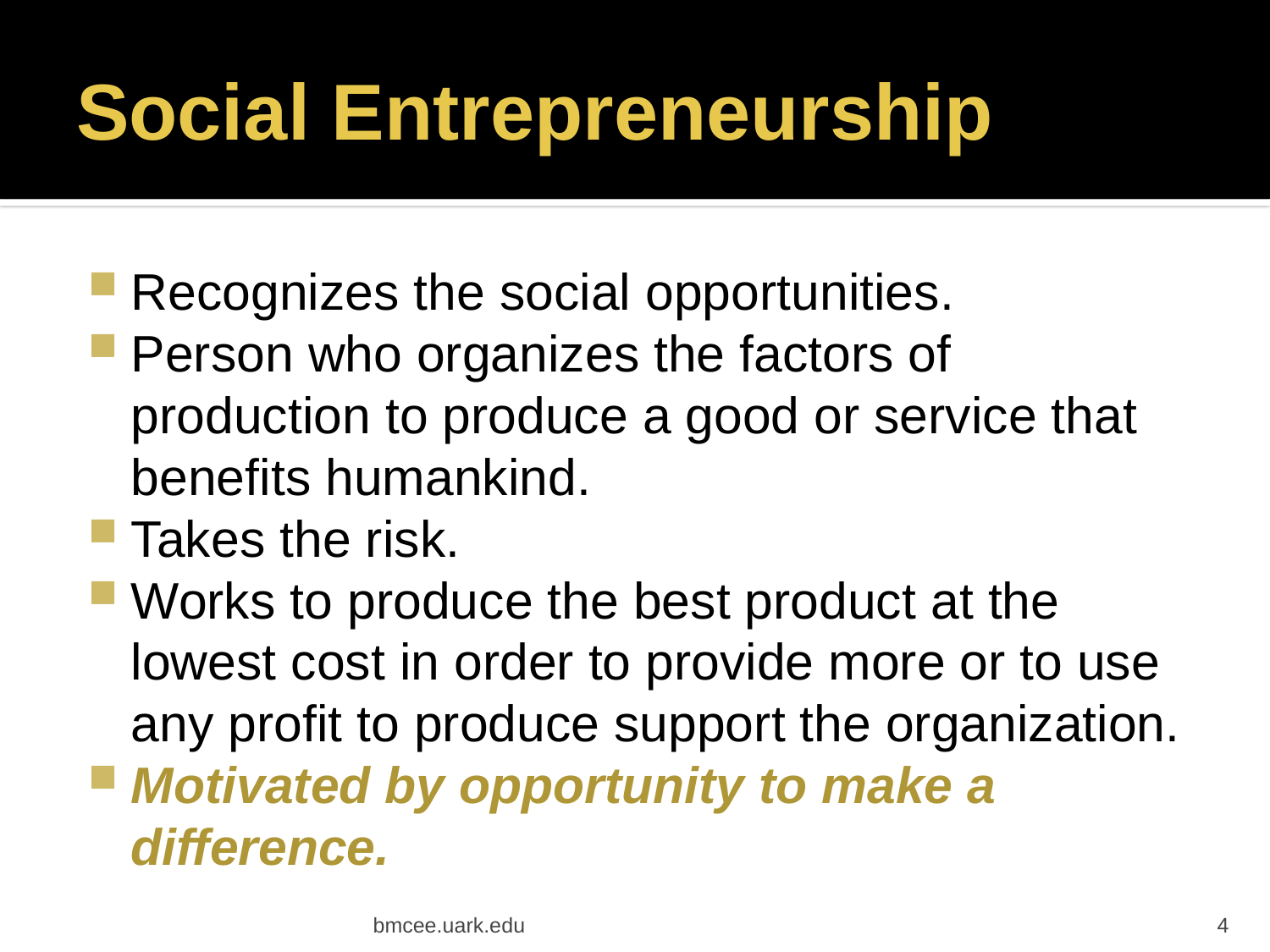

# Social Entrepreneurship
Recognizes the social opportunities.
Person who organizes the factors of production to produce a good or service that benefits humankind.
Takes the risk.
Works to produce the best product at the lowest cost in order to provide more or to use any profit to produce support the organization.
Motivated by opportunity to make a difference.
bmcee.uark.edu
4